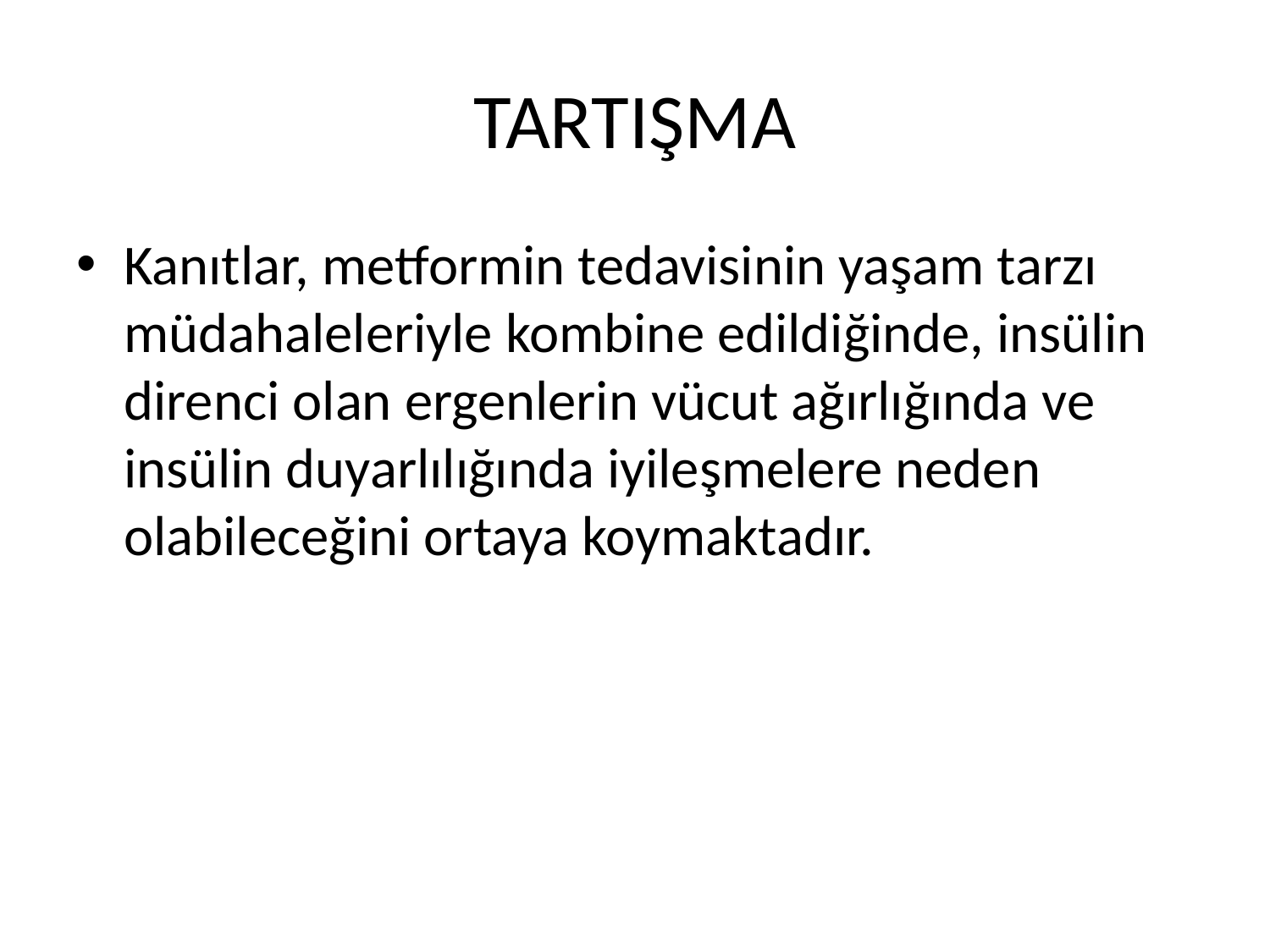

# TARTIŞMA
Kanıtlar, metformin tedavisinin yaşam tarzı müdahaleleriyle kombine edildiğinde, insülin direnci olan ergenlerin vücut ağırlığında ve insülin duyarlılığında iyileşmelere neden olabileceğini ortaya koymaktadır.